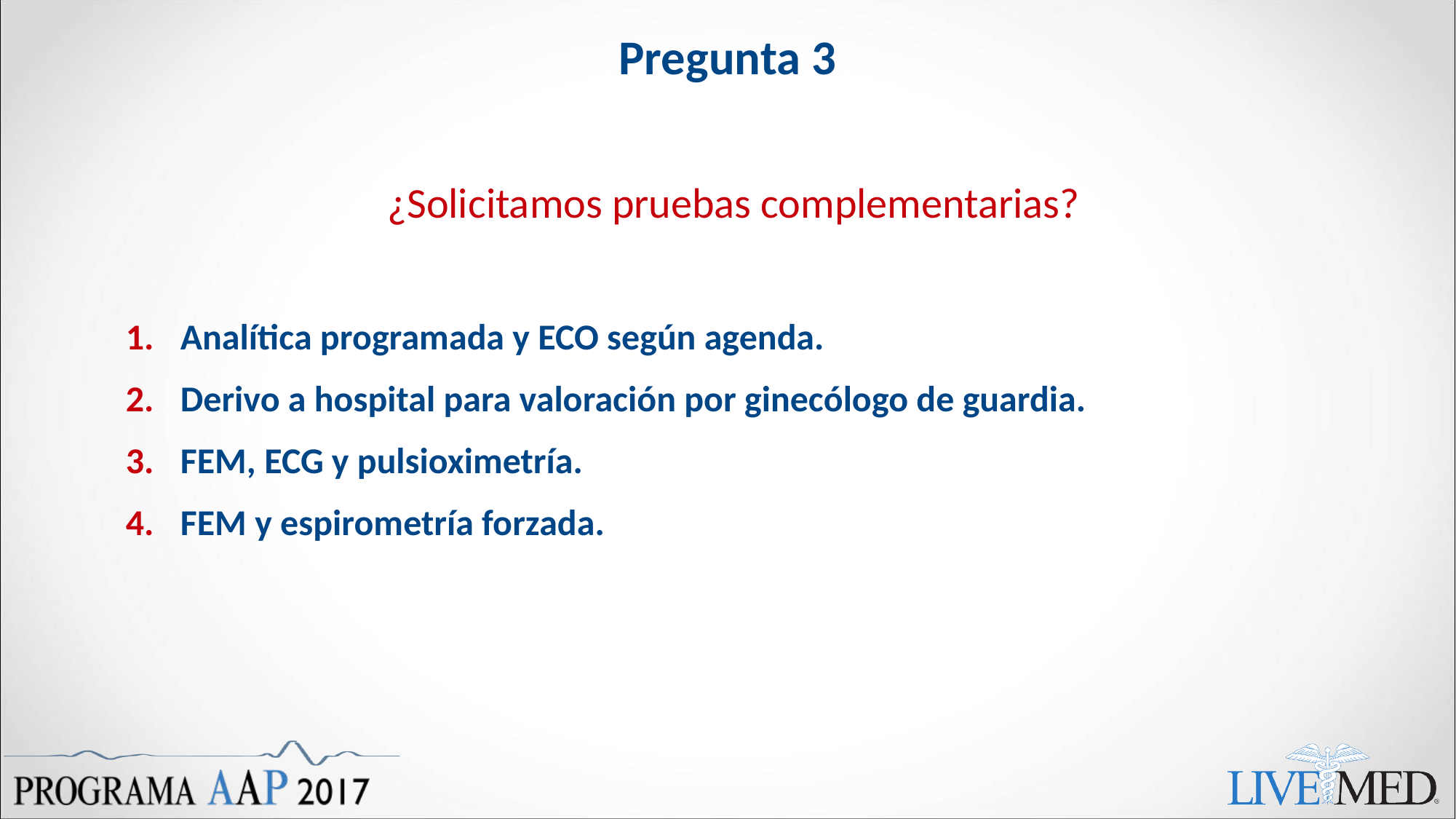

# Pregunta 3
¿Solicitamos pruebas complementarias?
Analítica programada y ECO según agenda.
Derivo a hospital para valoración por ginecólogo de guardia.
FEM, ECG y pulsioximetría.
FEM y espirometría forzada.